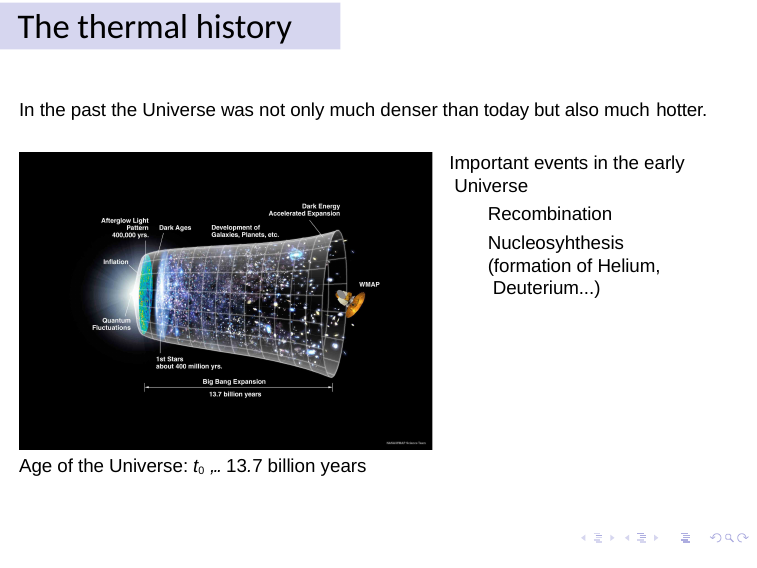

# The thermal history

In the past the Universe was not only much denser than today but also much hotter.

Important events in the early  Universe
Recombination
Nucleosyhthesis  (formation of Helium,  Deuterium...)

Age of the Universe: t0  ,.. 13.7 billion years